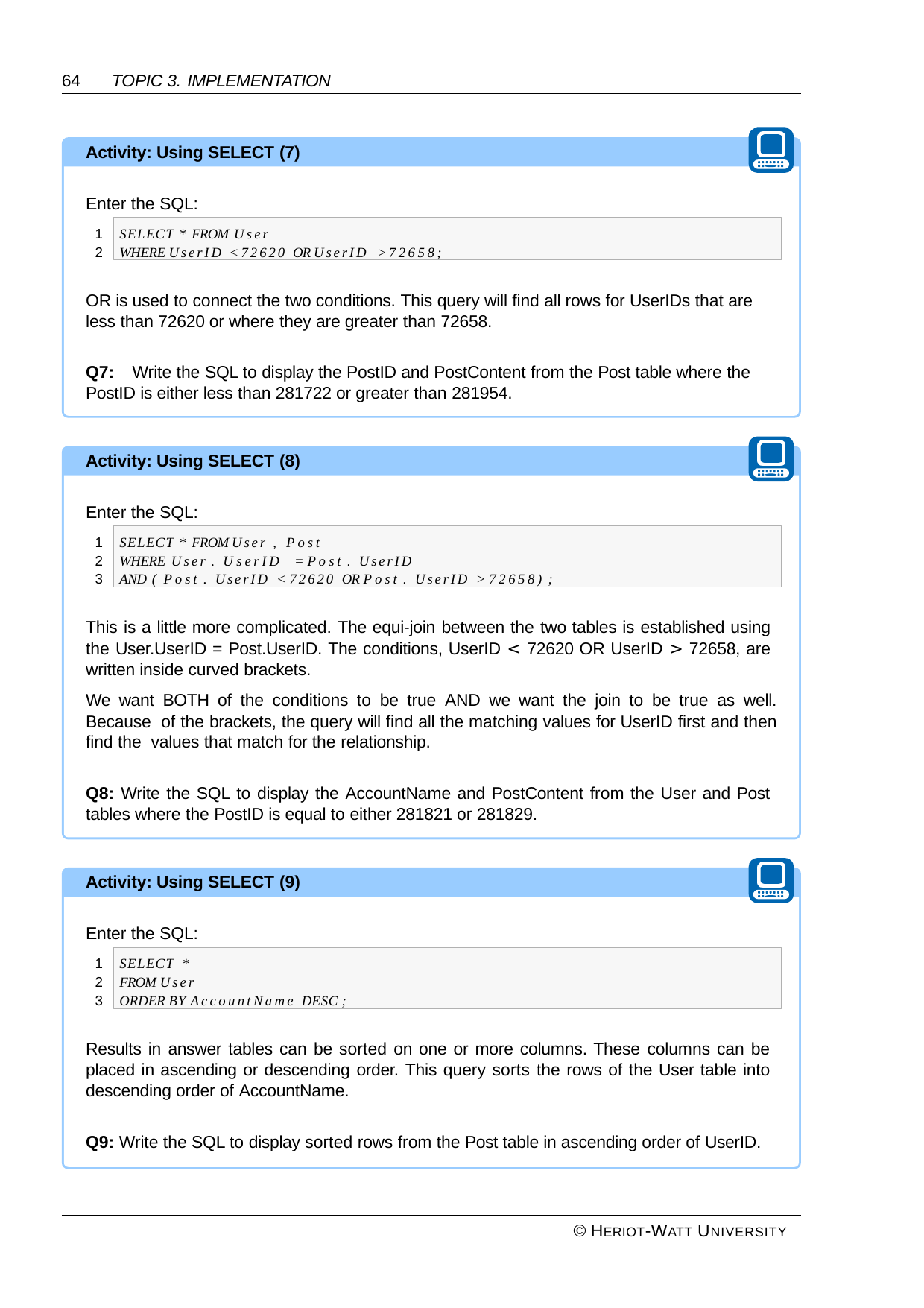

64	TOPIC 3. IMPLEMENTATION

Activity: Using SELECT (7)

Enter the SQL:

SELECT * FROM User
WHERE UserID < 72620 OR UserID > 72658;
1
2
OR is used to connect the two conditions. This query will find all rows for UserIDs that are  less than 72620 or where they are greater than 72658.

Q7:	Write the SQL to display the PostID and PostContent from the Post table where the  PostID is either less than 281722 or greater than 281954.

Activity: Using SELECT (8)

Enter the SQL:

SELECT * FROM User , Post
WHERE User . U serID = Post . UserID
AND ( Post . UserID < 72620 OR Post . UserID > 72658) ;
1
2
3
This is a little more complicated. The equi-join between the two tables is established using  the User.UserID = Post.UserID. The conditions, UserID < 72620 OR UserID > 72658, are  written inside curved brackets.
We want BOTH of the conditions to be true AND we want the join to be true as well. Because  of the brackets, the query will find all the matching values for UserID first and then find the  values that match for the relationship.

Q8: Write the SQL to display the AccountName and PostContent from the User and Post  tables where the PostID is equal to either 281821 or 281829.

Activity: Using SELECT (9)

Enter the SQL:

SELECT *
FROM User
ORDER BY AccountName DESC ;
1
2
3
Results in answer tables can be sorted on one or more columns. These columns can be  placed in ascending or descending order. This query sorts the rows of the User table into  descending order of AccountName.

Q9: Write the SQL to display sorted rows from the Post table in ascending order of UserID.

© HERIOT-WATT UNIVERSITY